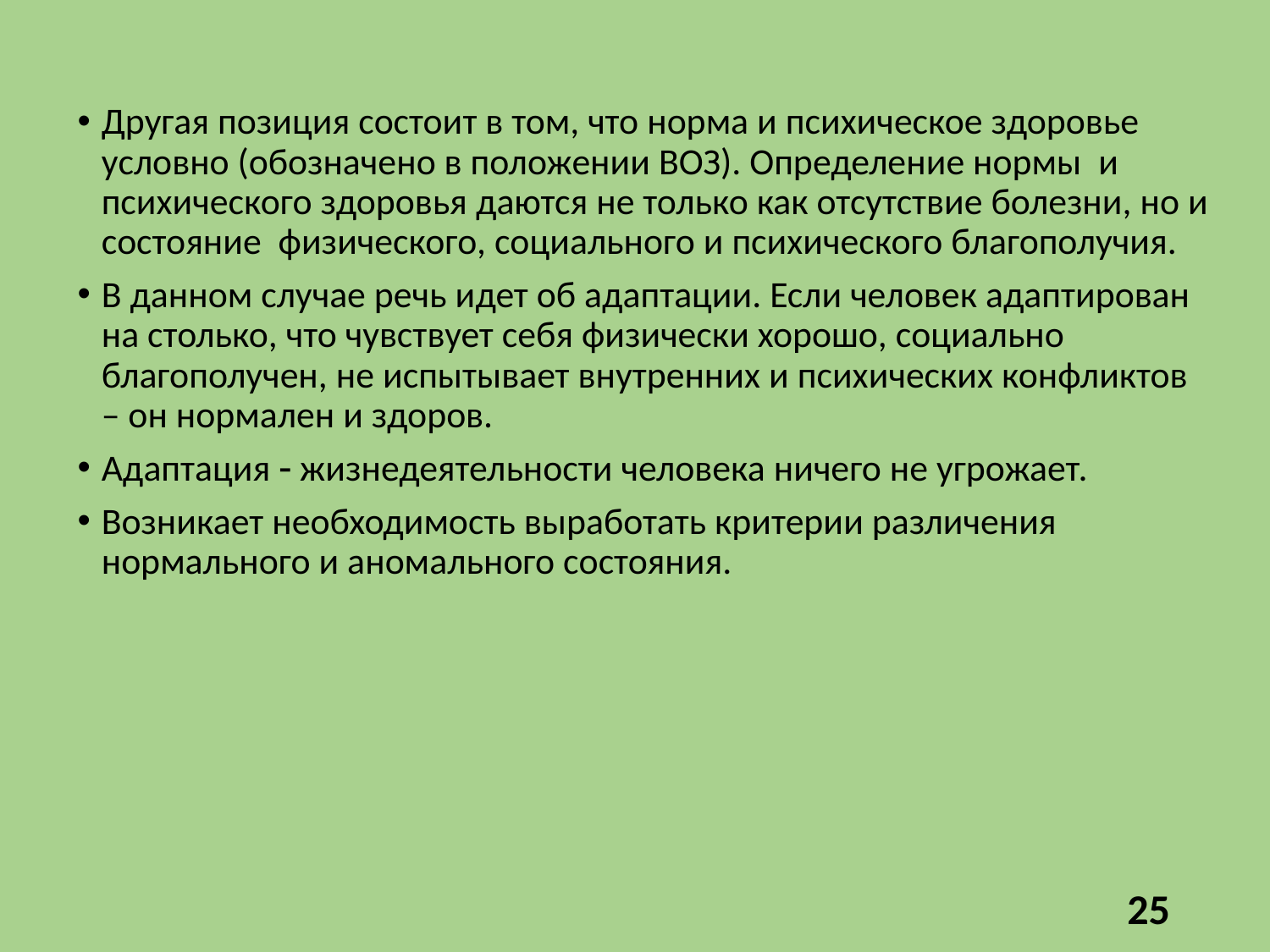

Другая позиция состоит в том, что норма и психическое здоровье условно (обозначено в положении ВОЗ). Определение нормы  и психического здоровья даются не только как отсутствие болезни, но и состояние  физического, социального и психического благополучия.
В данном случае речь идет об адаптации. Если человек адаптирован на столько, что чувствует себя физически хорошо, социально благополучен, не испытывает внутренних и психических конфликтов – он нормален и здоров.
Адаптация − жизнедеятельности человека ничего не угрожает.
Возникает необходимость выработать критерии различения нормального и аномального состояния.

25